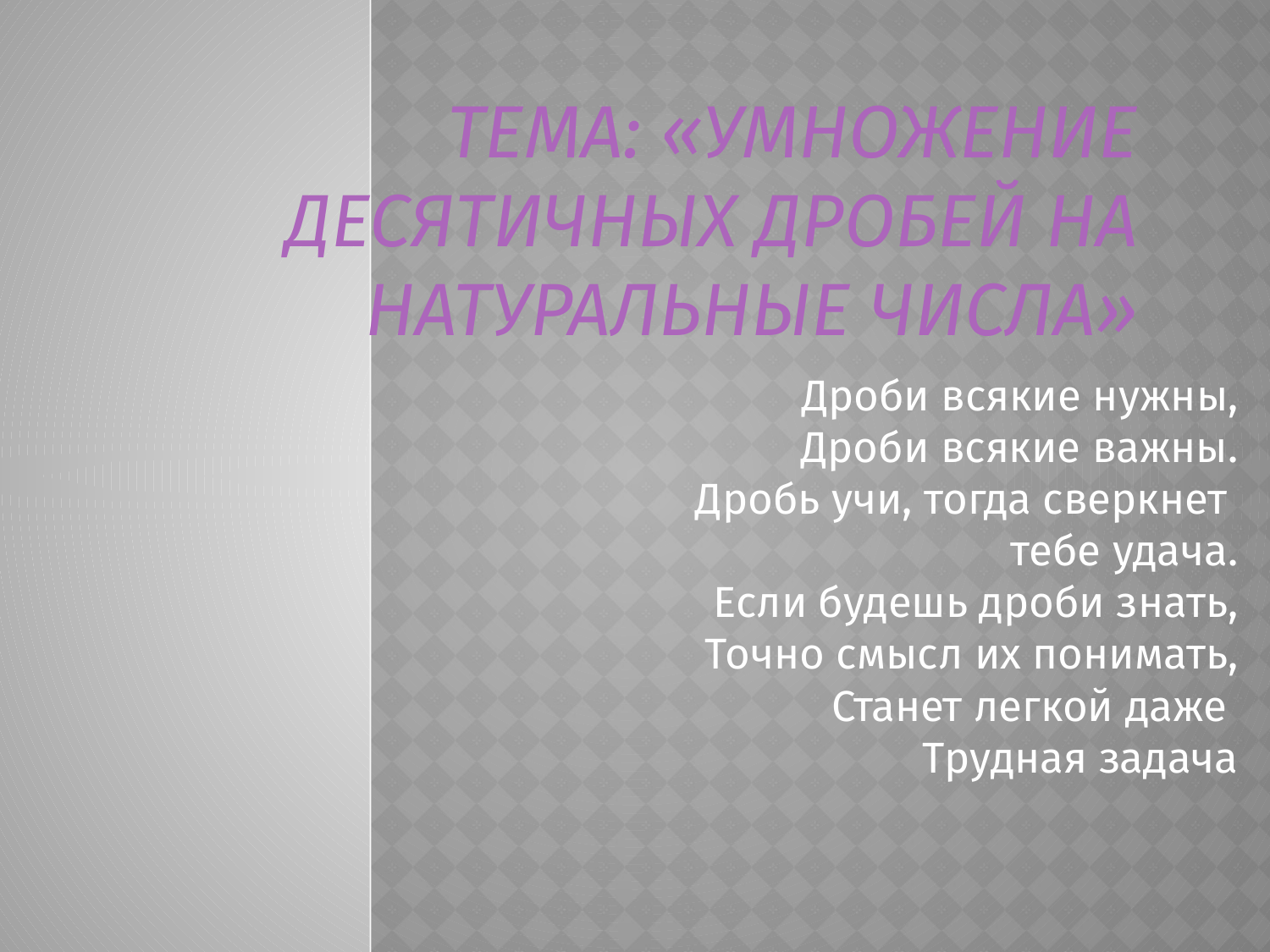

# Тема: «Умножение десятичных дробей на натуральные числа»

Дроби всякие нужны,
Дроби всякие важны.
Дробь учи, тогда сверкнет
тебе удача.
Если будешь дроби знать,
Точно смысл их понимать,
Станет легкой даже
Трудная задача